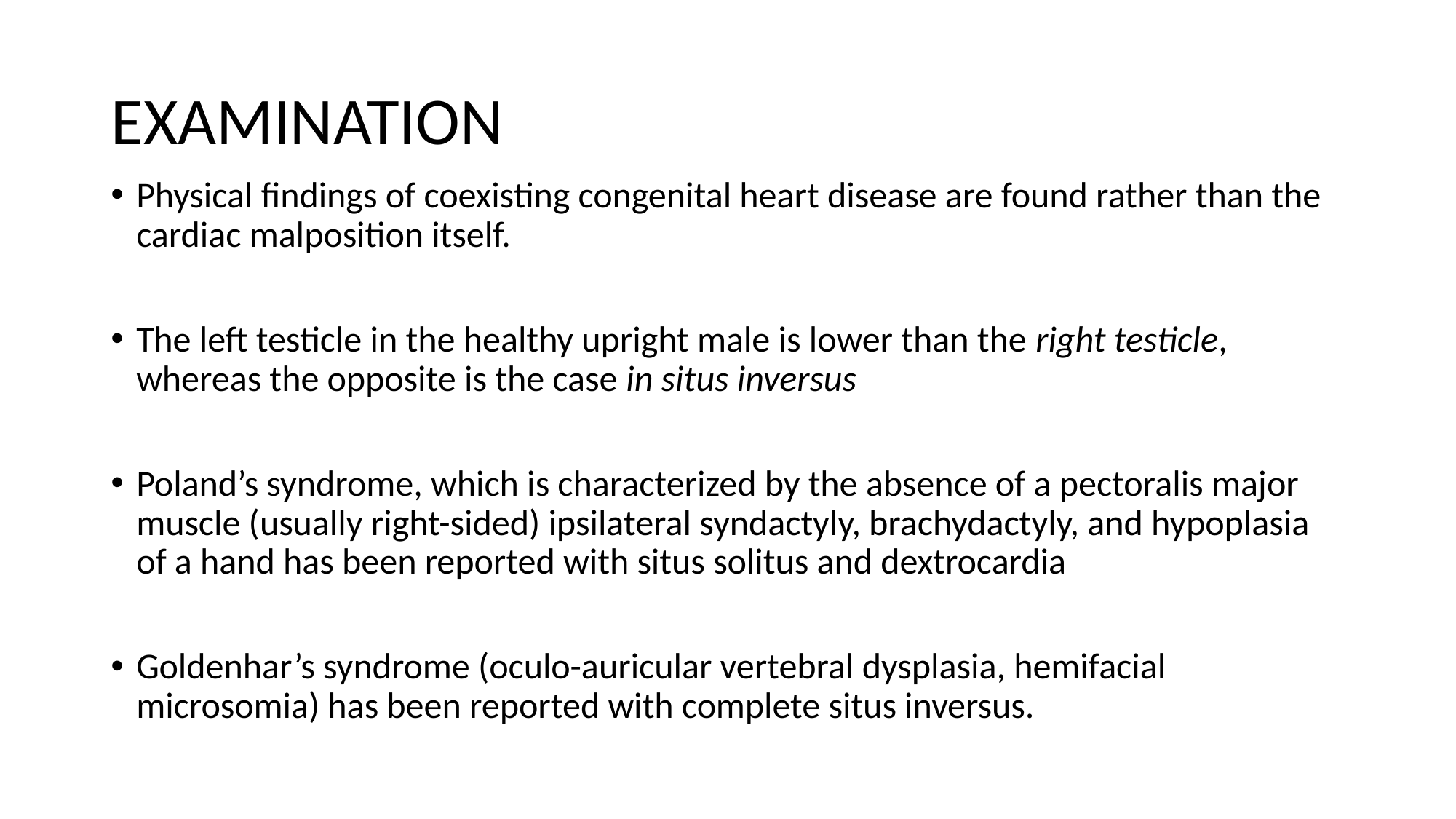

# EXAMINATION
Physical findings of coexisting congenital heart disease are found rather than the cardiac malposition itself.

The left testicle in the healthy upright male is lower than the right testicle, whereas the opposite is the case in situs inversus

Poland’s syndrome, which is characterized by the absence of a pectoralis major muscle (usually right-sided) ipsilateral syndactyly, brachydactyly, and hypoplasia of a hand has been reported with situs solitus and dextrocardia

Goldenhar’s syndrome (oculo-auricular vertebral dysplasia, hemifacial microsomia) has been reported with complete situs inversus.